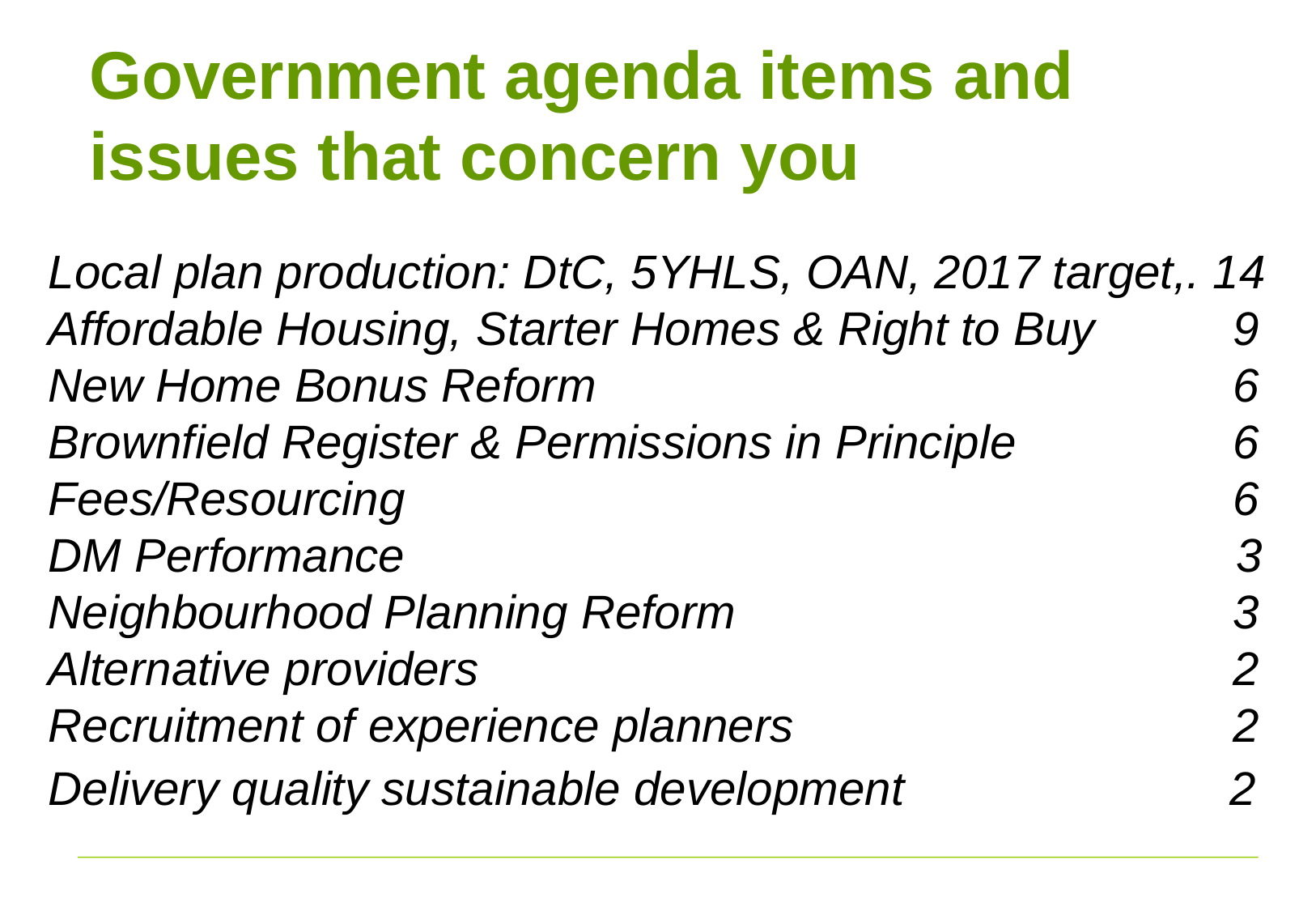

# Government agenda items and issues that concern you
Local plan production: DtC, 5YHLS, OAN, 2017 target,. 14
Affordable Housing, Starter Homes & Right to Buy	       9
New Home Bonus Reform					       6
Brownfield Register & Permissions in Principle 	       6
Fees/Resourcing							       6
DM Performance				                                   3
Neighbourhood Planning Reform 				       3
Alternative providers						       2
Recruitment of experience planners	 		       2
Delivery quality sustainable development 	                2